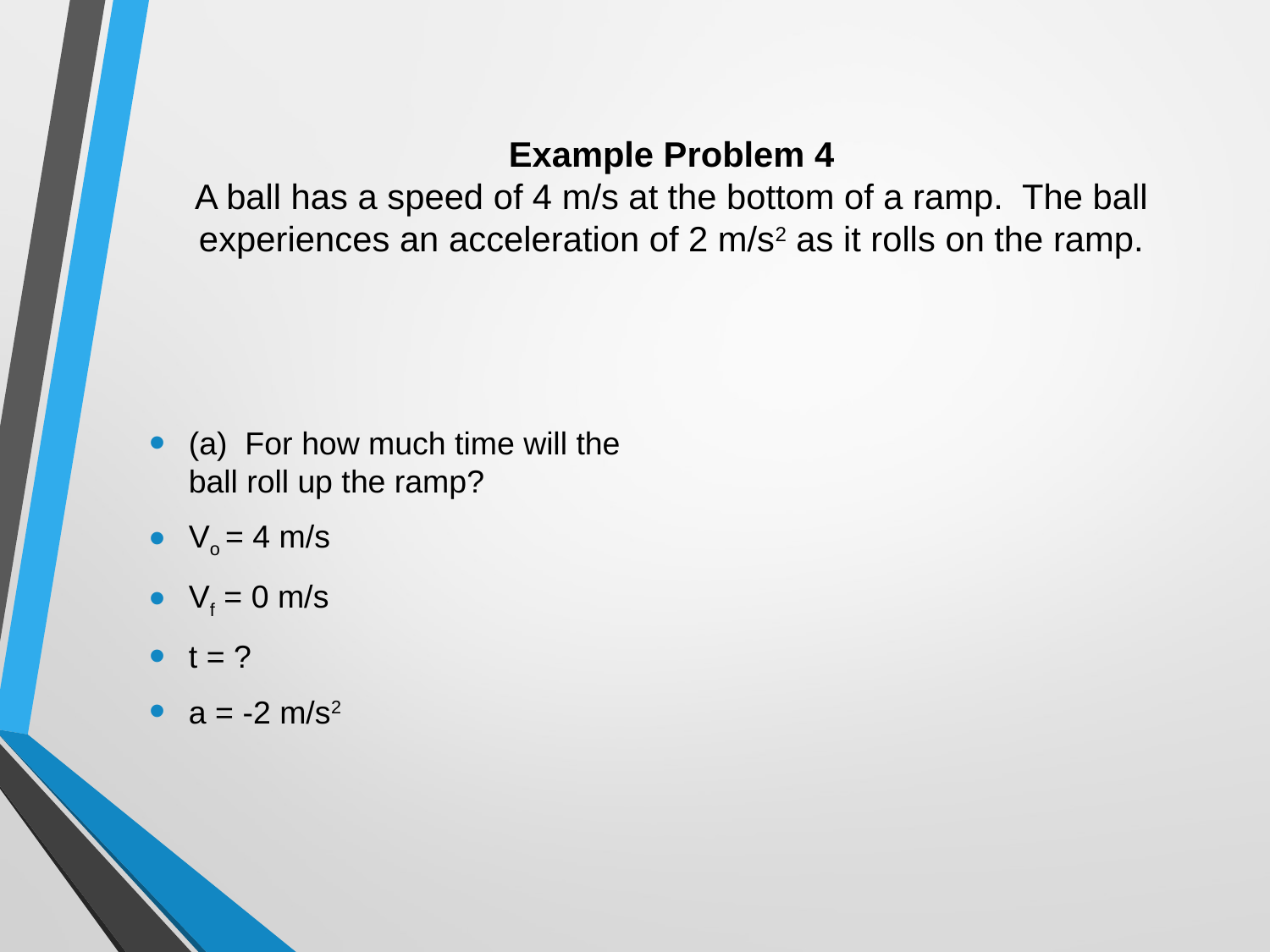

# Example Problem 4 A ball has a speed of 4 m/s at the bottom of a ramp.  The ball experiences an acceleration of 2 m/s2 as it rolls on the ramp.
(a)  For how much time will the ball roll up the ramp?
Vo = 4 m/s
Vf = 0 m/s
t = ?
a = -2 m/s2